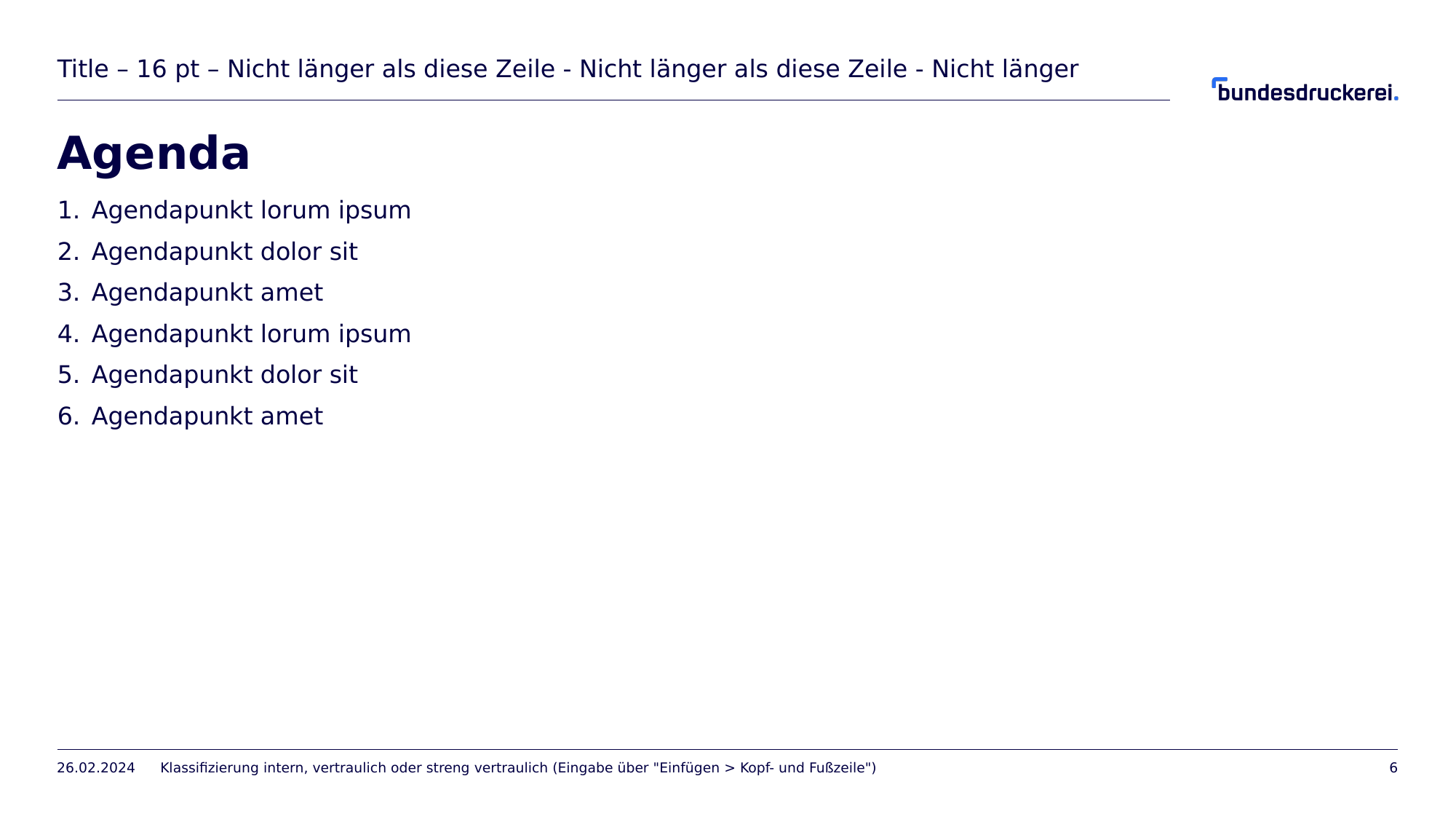

Title – 16 pt – Nicht länger als diese Zeile - Nicht länger als diese Zeile - Nicht länger
# Agenda
Agendapunkt lorum ipsum
Agendapunkt dolor sit
Agendapunkt amet
Agendapunkt lorum ipsum
Agendapunkt dolor sit
Agendapunkt amet
26.02.2024
Klassifizierung intern, vertraulich oder streng vertraulich (Eingabe über "Einfügen > Kopf- und Fußzeile")
6